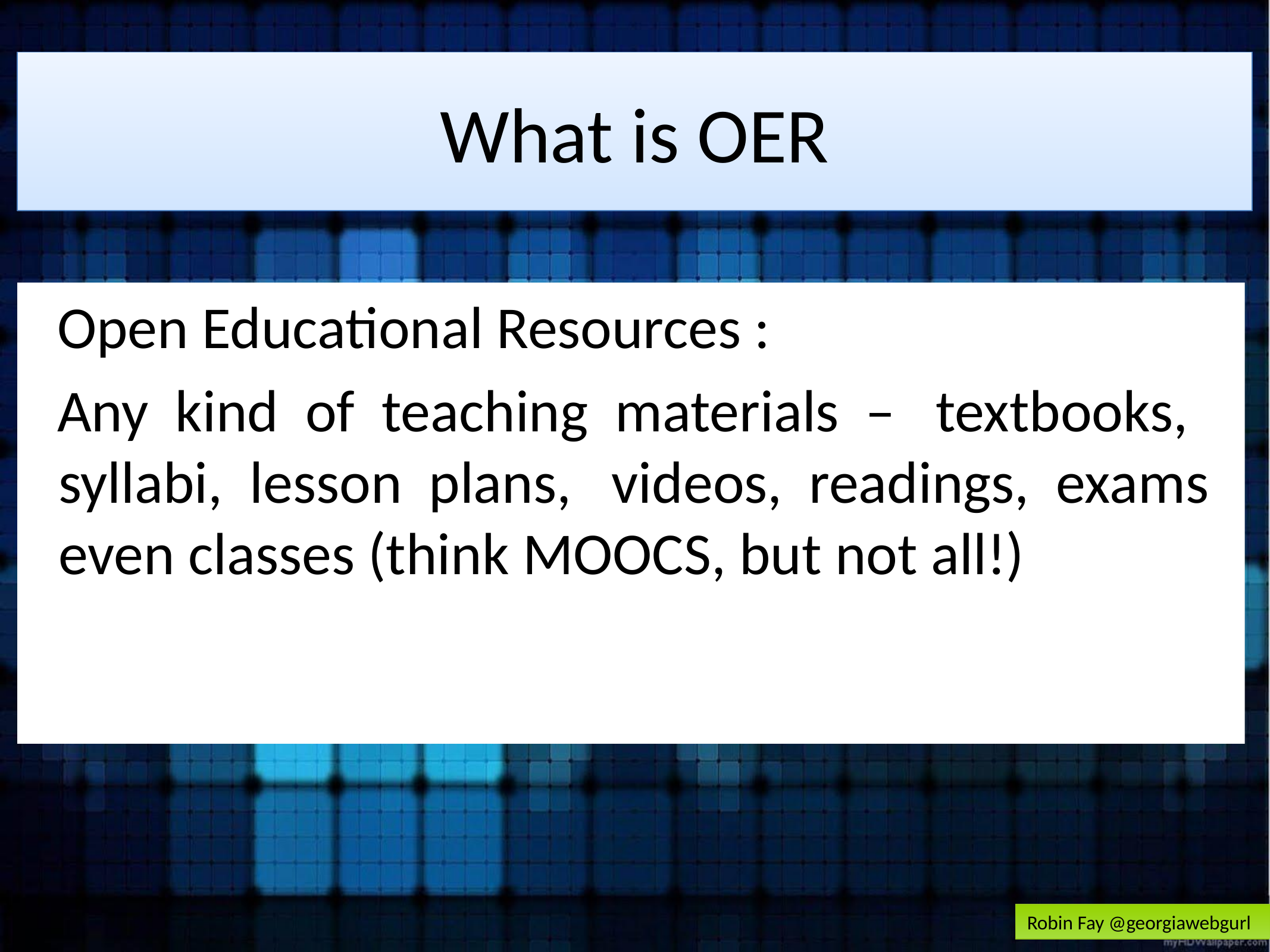

# What is OER
Open Educational Resources :
Any  kind  of  teaching  materials  –   textbooks,  syllabi,  lesson  plans,   videos,  readings,  exams even classes (think MOOCS, but not all!)
Robin Fay @georgiawebgurl